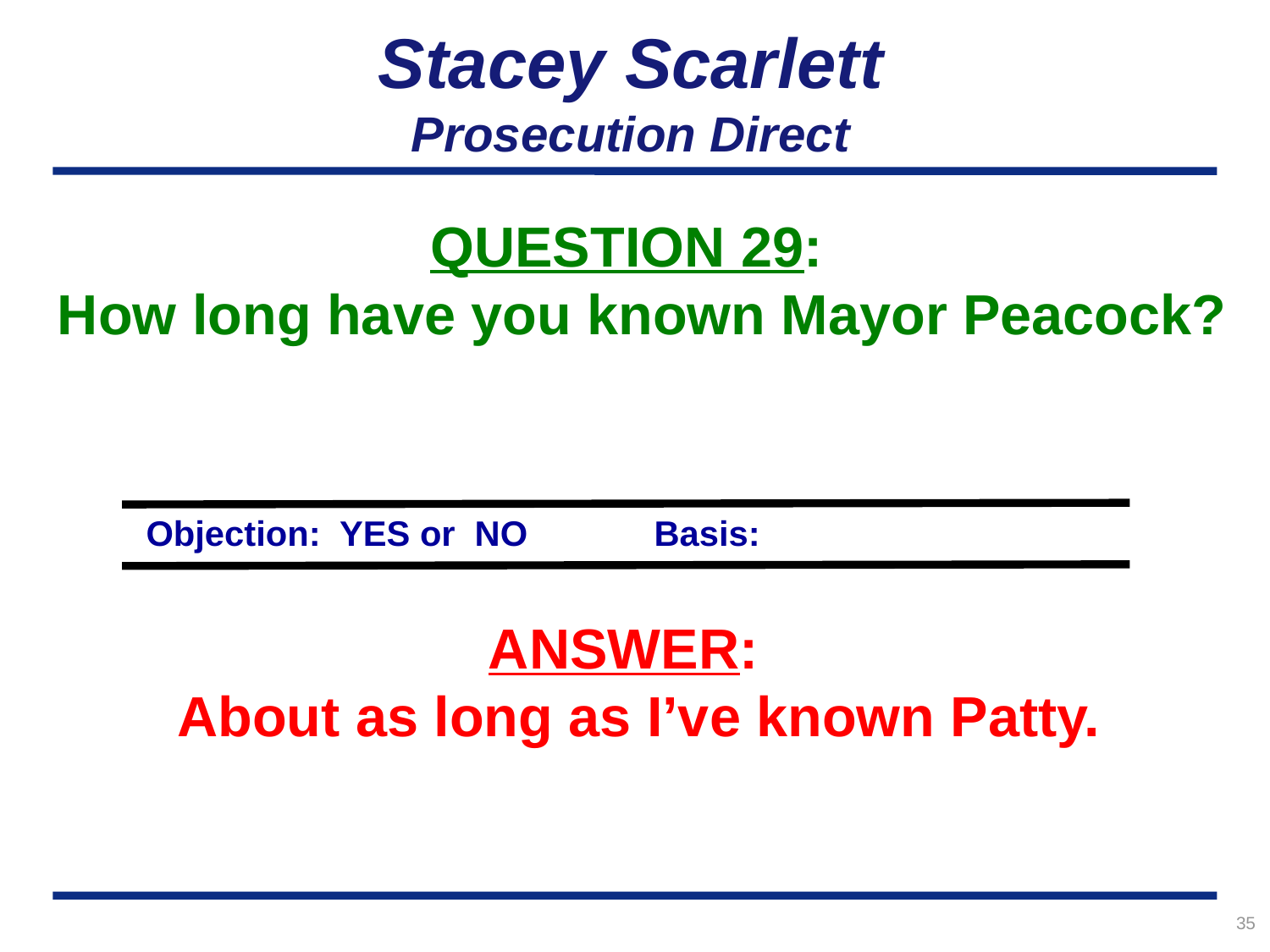

# Stacey Scarlett Prosecution Direct
QUESTION 29:
How long have you known Mayor Peacock?
Objection:  YES or  NO	Basis:
ANSWER:
About as long as I’ve known Patty.
35